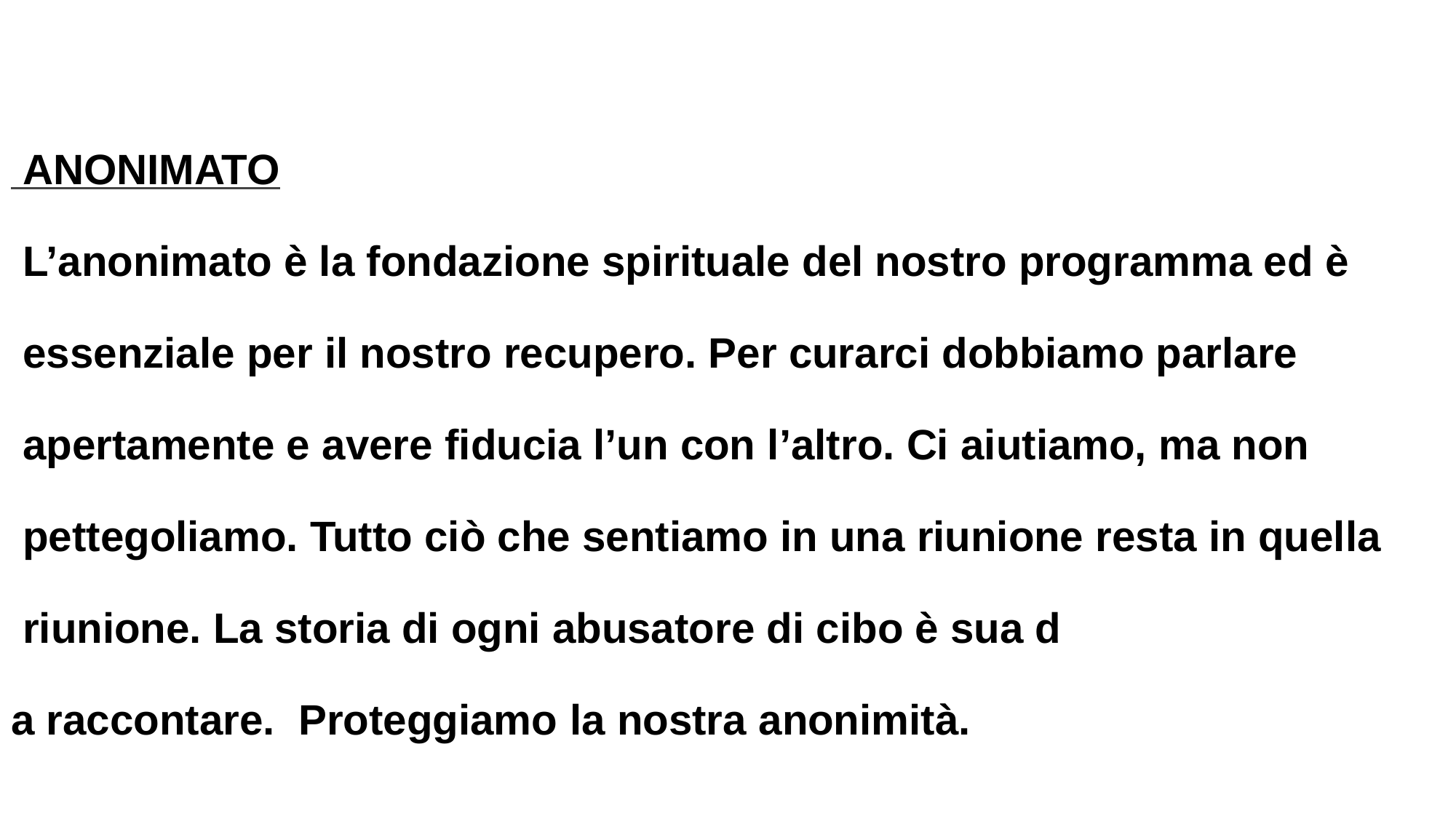

ANONIMATO

 L’anonimato è la fondazione spirituale del nostro programma ed è

 essenziale per il nostro recupero. Per curarci dobbiamo parlare

 apertamente e avere fiducia l’un con l’altro. Ci aiutiamo, ma non

 pettegoliamo. Tutto ciò che sentiamo in una riunione resta in quella

 riunione. La storia di ogni abusatore di cibo è sua d

a raccontare.  Proteggiamo la nostra anonimità.